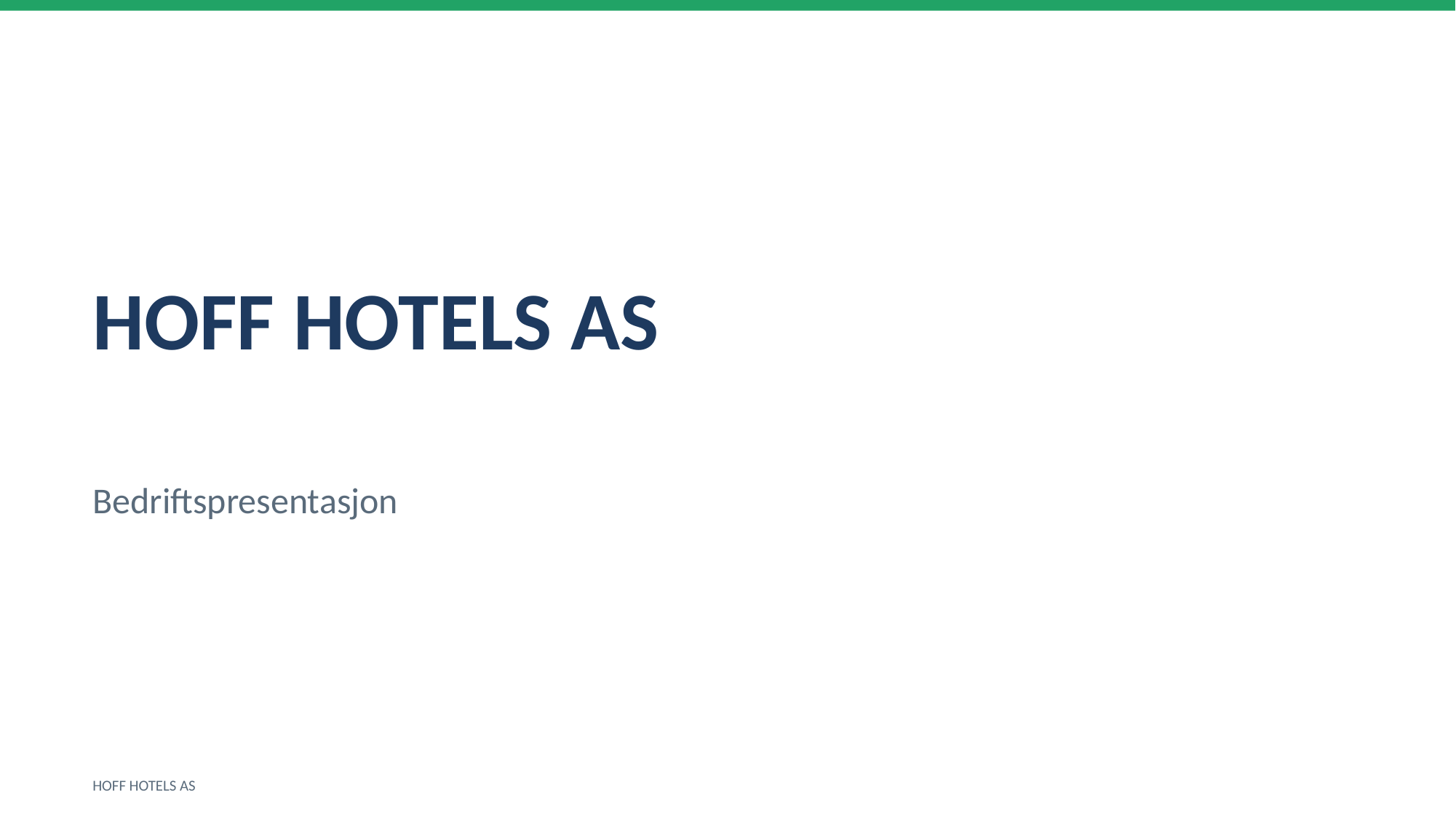

HOFF HOTELS AS
Bedriftspresentasjon
HOFF HOTELS AS